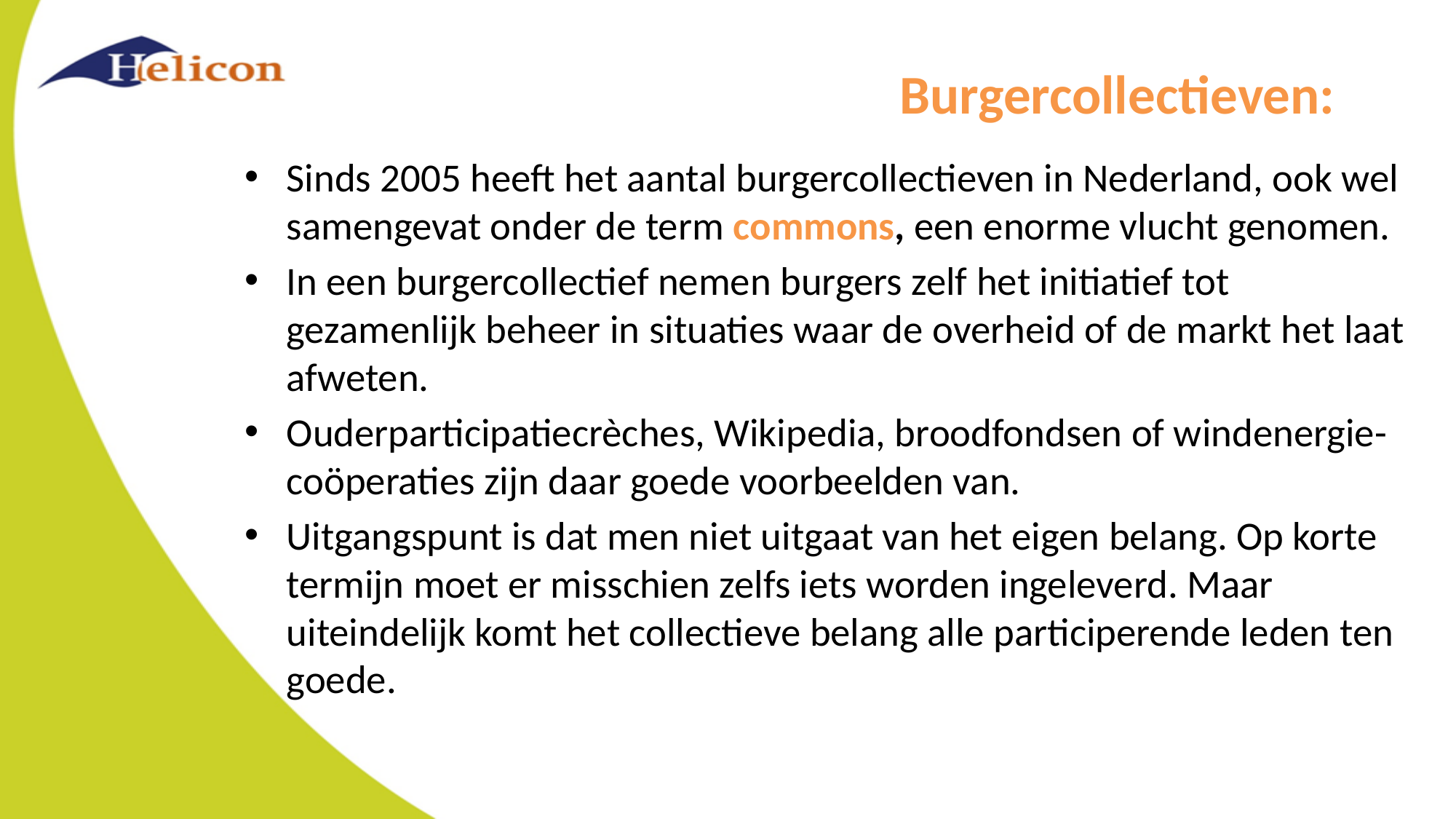

Burgercollectieven:
Sinds 2005 heeft het aantal burgercollectieven in Nederland, ook wel samengevat onder de term commons, een enorme vlucht genomen.
In een burgercollectief nemen burgers zelf het initiatief tot gezamenlijk beheer in situaties waar de overheid of de markt het laat afweten.
Ouderparticipatiecrèches, Wikipedia, broodfondsen of windenergie-coöperaties zijn daar goede voorbeelden van.
Uitgangspunt is dat men niet uitgaat van het eigen belang. Op korte termijn moet er misschien zelfs iets worden ingeleverd. Maar uiteindelijk komt het collectieve belang alle participerende leden ten goede.